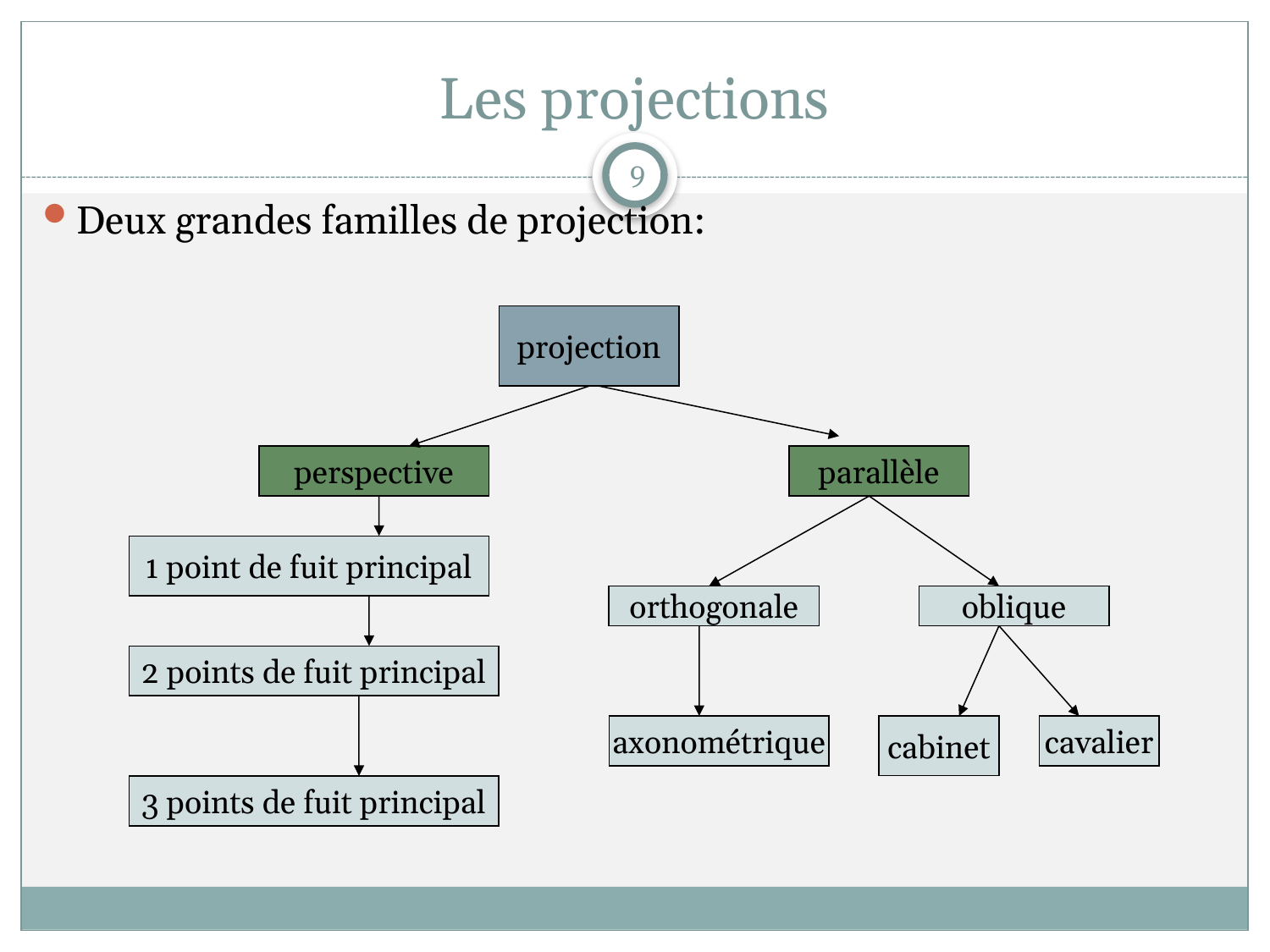

# Les projections
9
Deux grandes familles de projection:
projection

perspective
parallèle

1 point de fuit principal
orthogonale
oblique

2 points de fuit principal

axonométrique
cabinet
cavalier
3 points de fuit principal